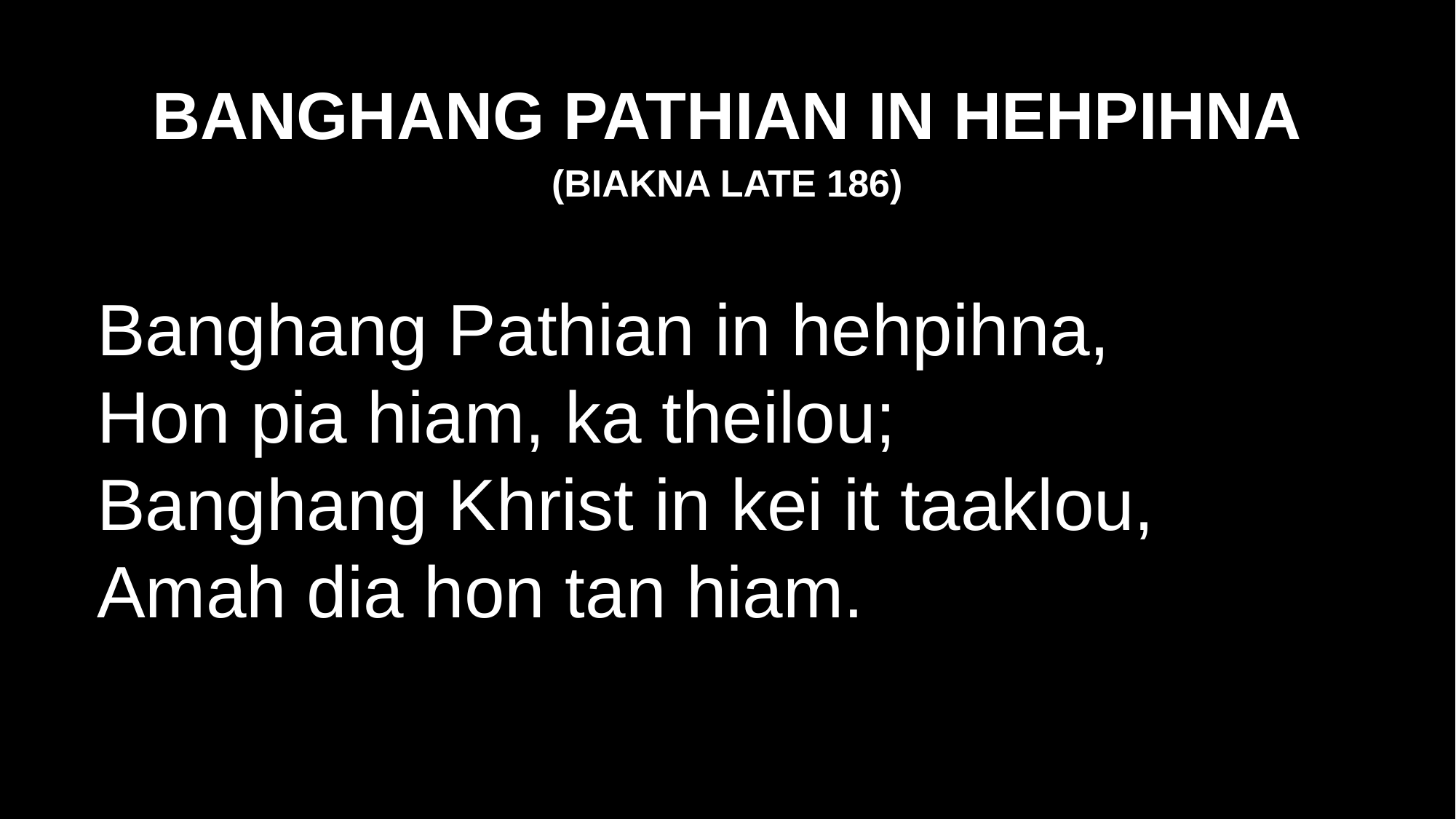

# BANGHANG PATHIAN IN HEHPIHNA
(BIAKNA LATE 186)
Banghang Pathian in hehpihna,
Hon pia hiam, ka theilou;
Banghang Khrist in kei it taaklou,
Amah dia hon tan hiam.